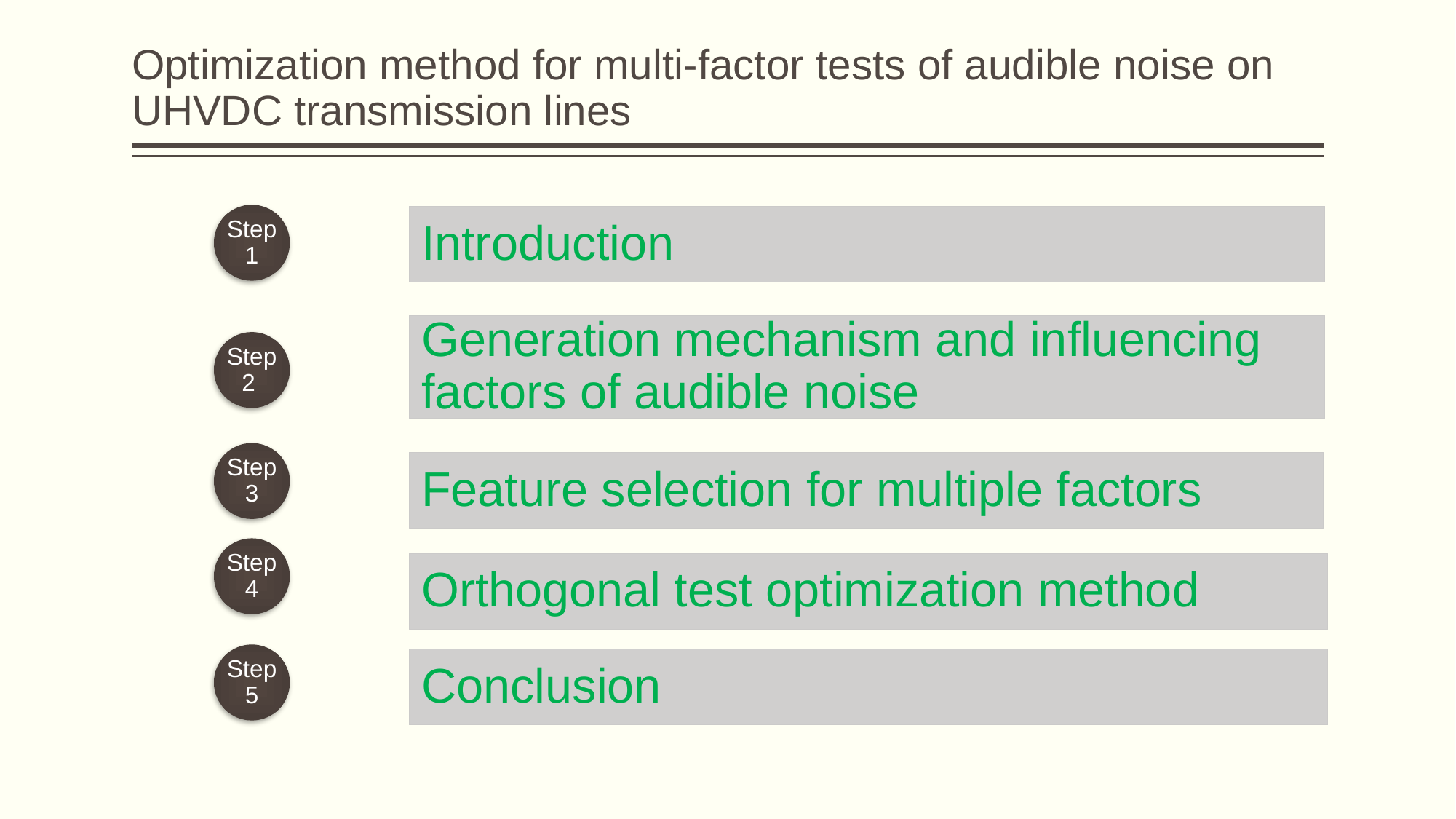

# Optimization method for multi-factor tests of audible noise on UHVDC transmission lines
Step 1
Introduction
Generation mechanism and influencing factors of audible noise
Step 2
Step 3
Feature selection for multiple factors
Step 4
Orthogonal test optimization method
Step 5
Conclusion